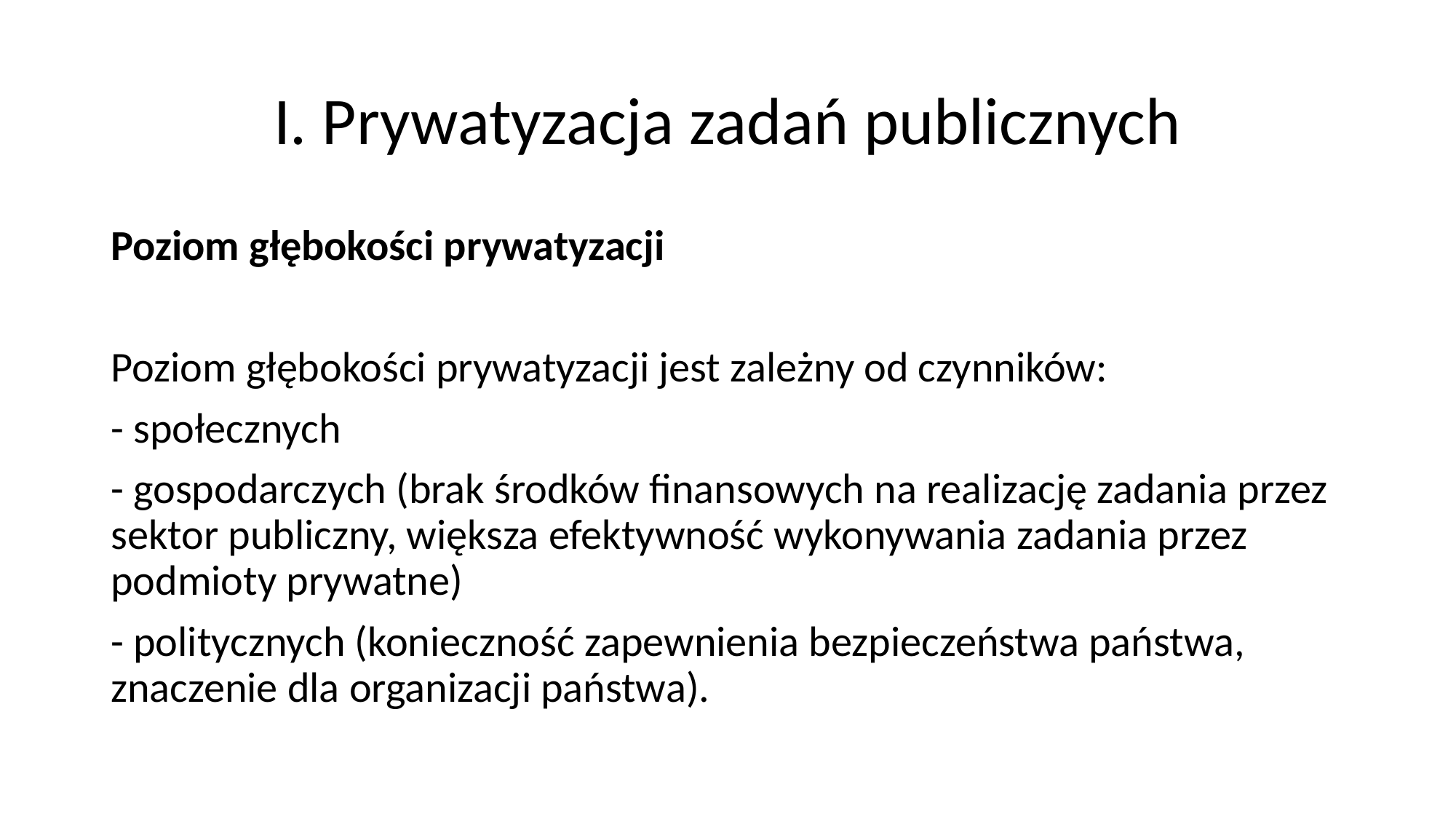

# I. Prywatyzacja zadań publicznych
Poziom głębokości prywatyzacji

Poziom głębokości prywatyzacji jest zależny od czynników:
- społecznych
- gospodarczych (brak środków finansowych na realizację zadania przez sektor publiczny, większa efektywność wykonywania zadania przez podmioty prywatne)
- politycznych (konieczność zapewnienia bezpieczeństwa państwa, znaczenie dla organizacji państwa).